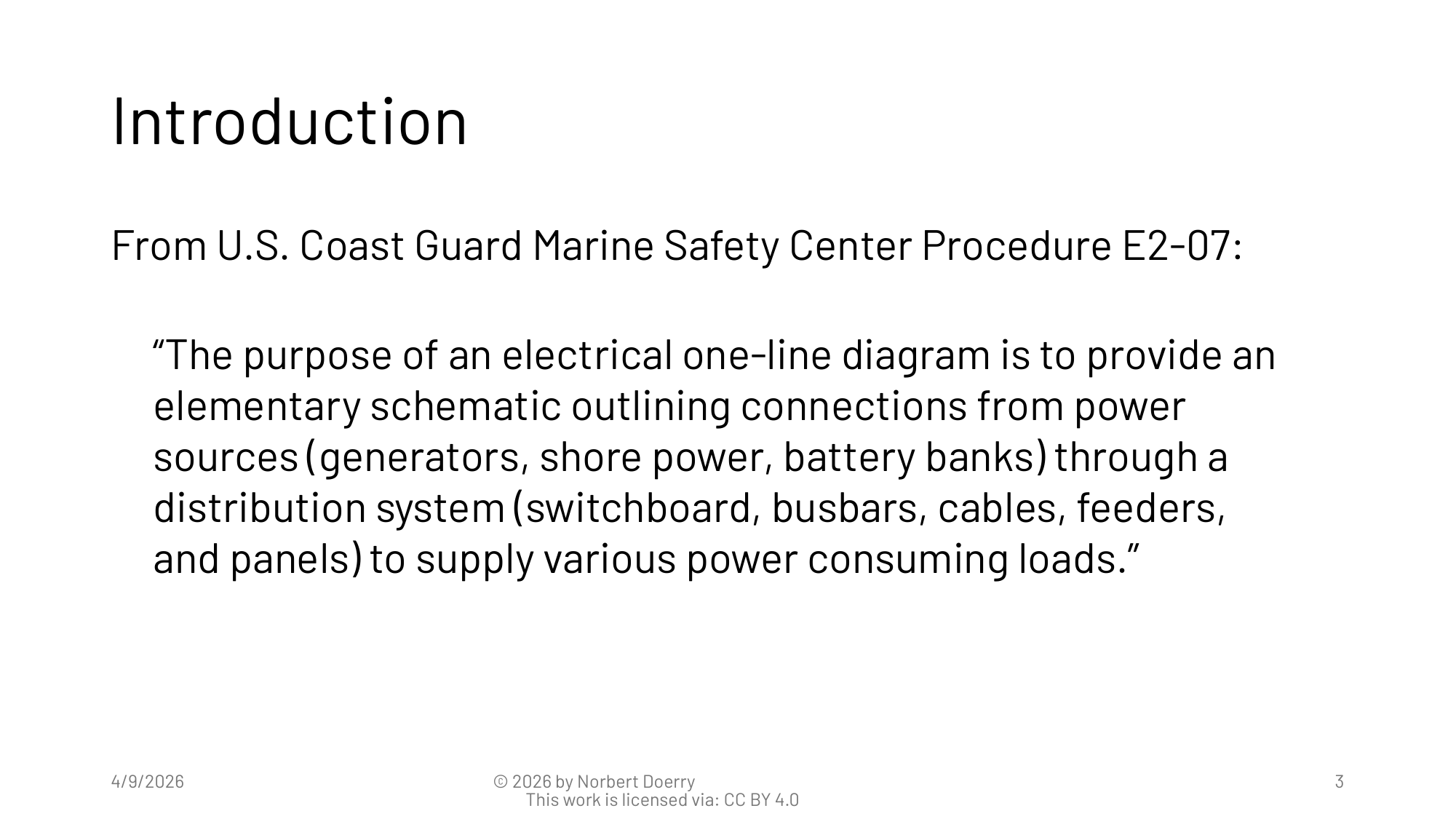

# Introduction
From U.S. Coast Guard Marine Safety Center Procedure E2-07:

“The purpose of an electrical one-line diagram is to provide an elementary schematic outlining connections from power sources (generators, shore power, battery banks) through a distribution system (switchboard, busbars, cables, feeders, and panels) to supply various power consuming loads.”
4/9/2026
© 2026 by Norbert Doerry                                                                                  This work is licensed via: CC BY 4.0
3